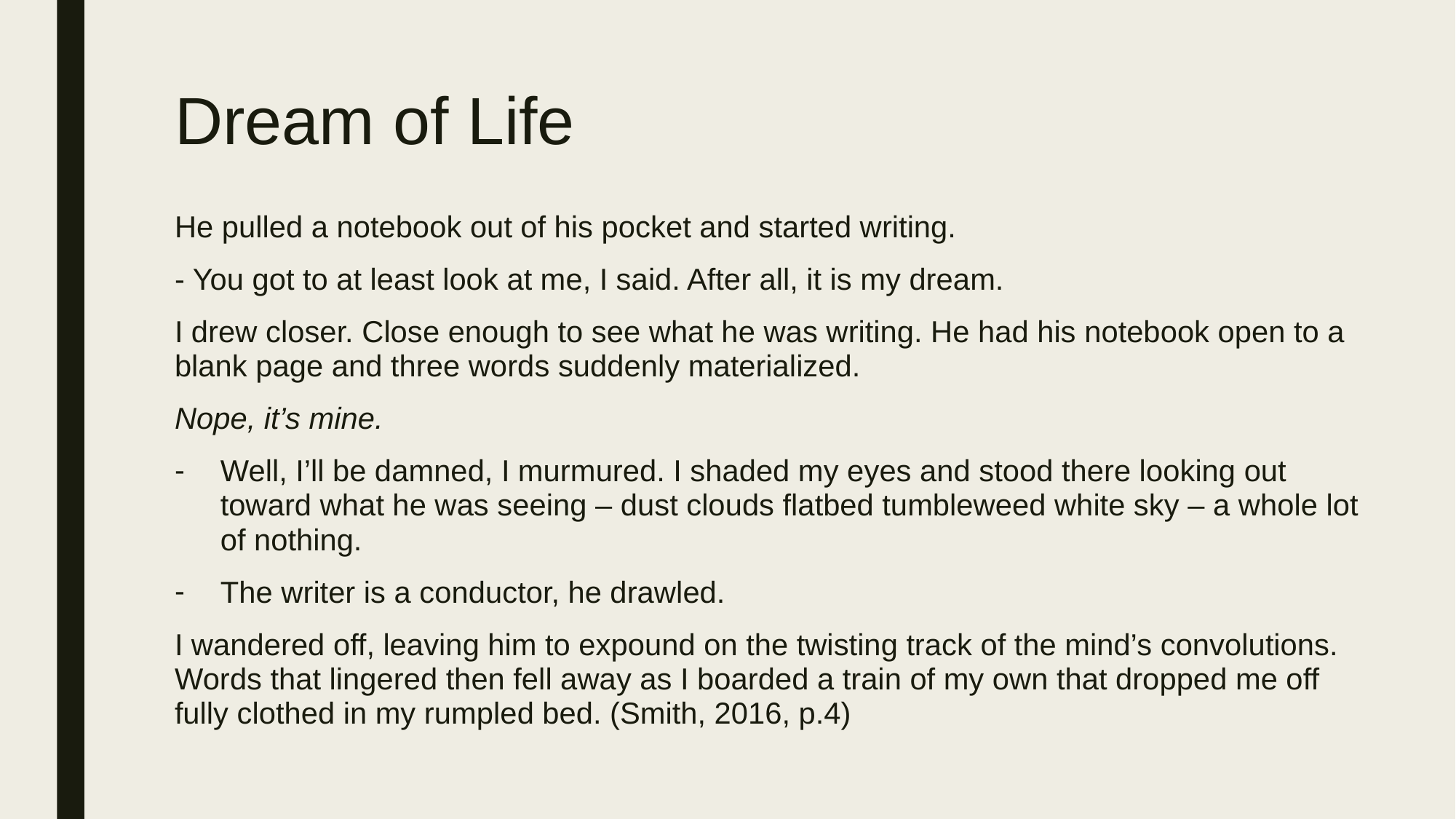

# Dream of Life
He pulled a notebook out of his pocket and started writing.
- You got to at least look at me, I said. After all, it is my dream.
I drew closer. Close enough to see what he was writing. He had his notebook open to a blank page and three words suddenly materialized.
Nope, it’s mine.
Well, I’ll be damned, I murmured. I shaded my eyes and stood there looking out toward what he was seeing – dust clouds flatbed tumbleweed white sky – a whole lot of nothing.
The writer is a conductor, he drawled.
I wandered off, leaving him to expound on the twisting track of the mind’s convolutions. Words that lingered then fell away as I boarded a train of my own that dropped me off fully clothed in my rumpled bed. (Smith, 2016, p.4)